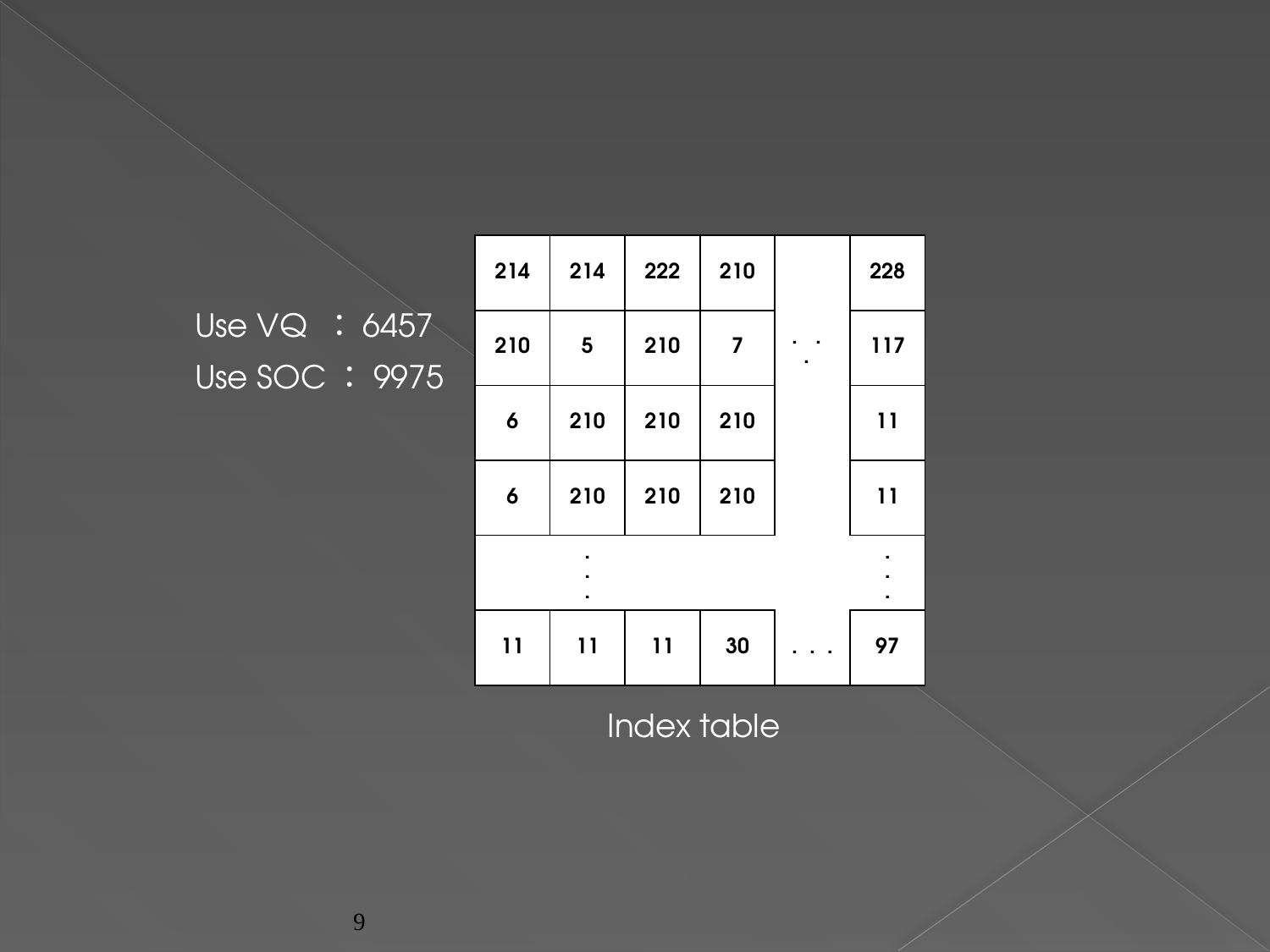

| 214 | 214 | 222 | 210 |  | 228 |
| --- | --- | --- | --- | --- | --- |
| 210 | 5 | 210 | 7 | . . . | 117 |
| 6 | 210 | 210 | 210 |  | 11 |
| 6 | 210 | 210 | 210 |  | 11 |
|  | . . . |  |  |  | . . . |
| 11 | 11 | 11 | 30 | . . . | 97 |
Use VQ ：6457
Use SOC：9975
Index table
9